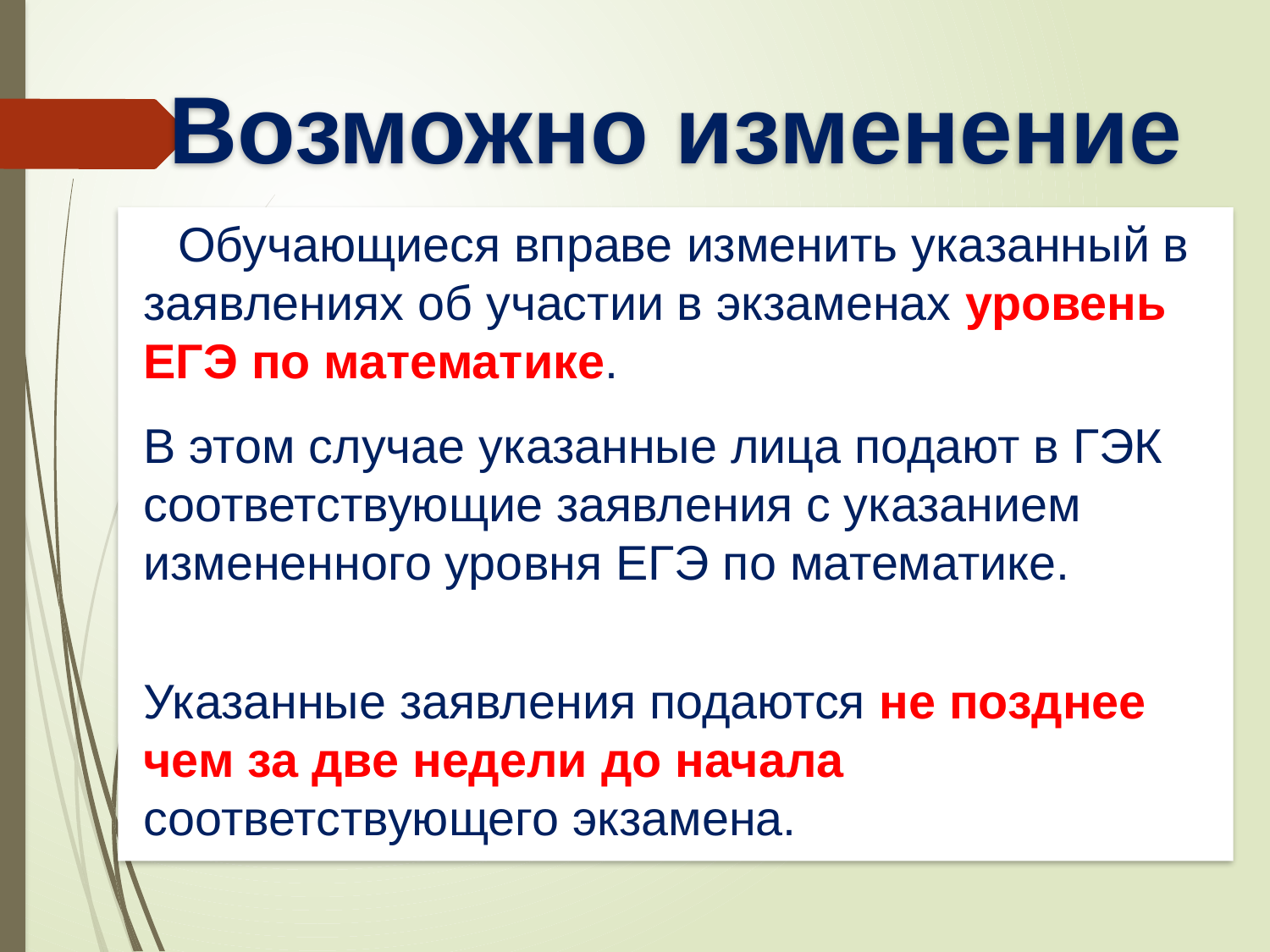

Возможно изменение
   Обучающиеся вправе изменить указанный в заявлениях об участии в экзаменах уровень ЕГЭ по математике.
В этом случае указанные лица подают в ГЭК соответствующие заявления с указанием измененного уровня ЕГЭ по математике.

Указанные заявления подаются не позднее чем за две недели до начала соответствующего экзамена.